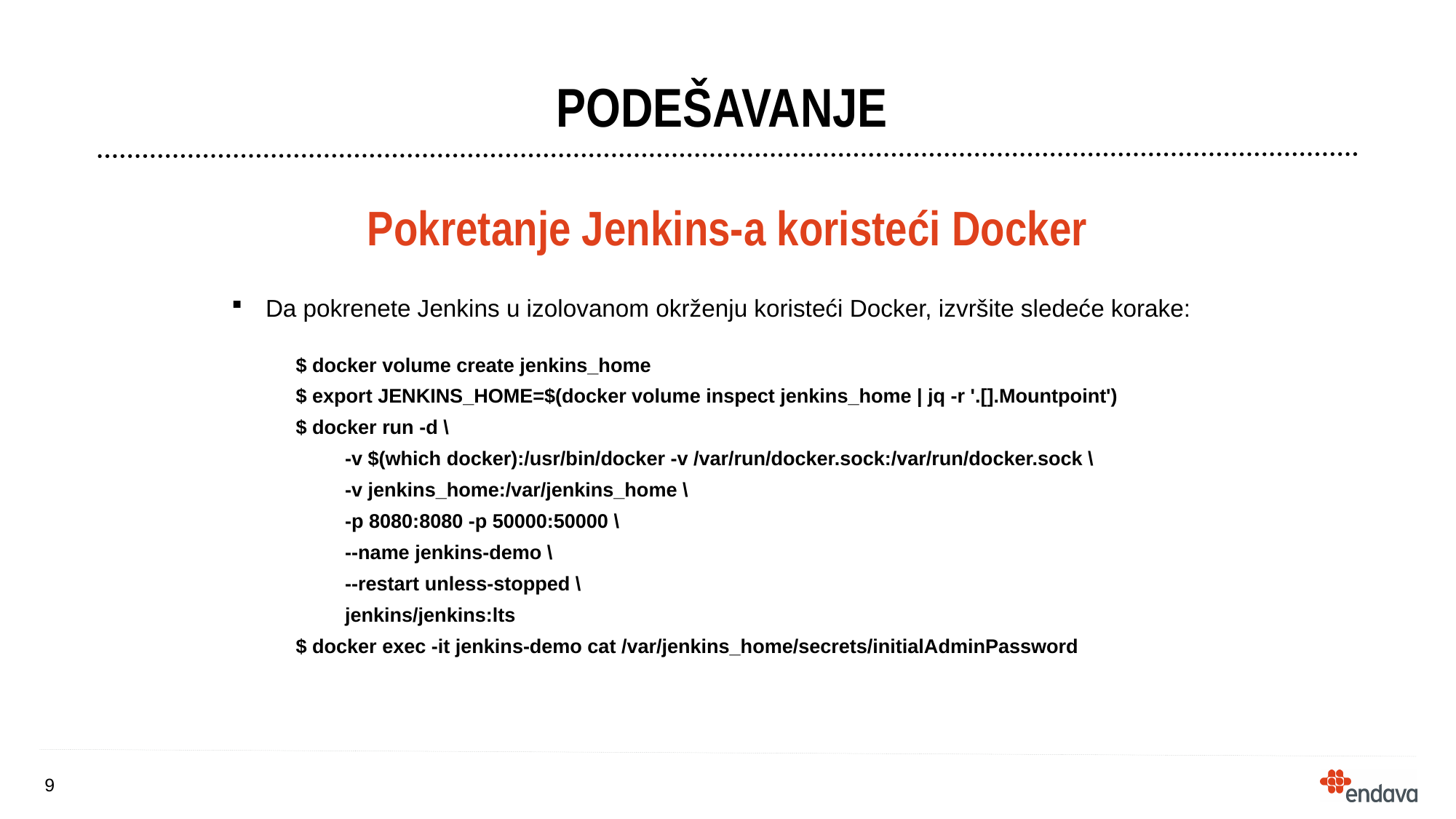

# Podešavanje
Pokretanje Jenkins-a koristeći Docker
Da pokrenete Jenkins u izolovanom okrženju koristeći Docker, izvršite sledeće korake:
$ docker volume create jenkins_home
$ export JENKINS_HOME=$(docker volume inspect jenkins_home | jq -r '.[].Mountpoint')
$ docker run -d \
         -v $(which docker):/usr/bin/docker -v /var/run/docker.sock:/var/run/docker.sock \
         -v jenkins_home:/var/jenkins_home \
         -p 8080:8080 -p 50000:50000 \
         --name jenkins-demo \
         --restart unless-stopped \
         jenkins/jenkins:lts
$ docker exec -it jenkins-demo cat /var/jenkins_home/secrets/initialAdminPassword